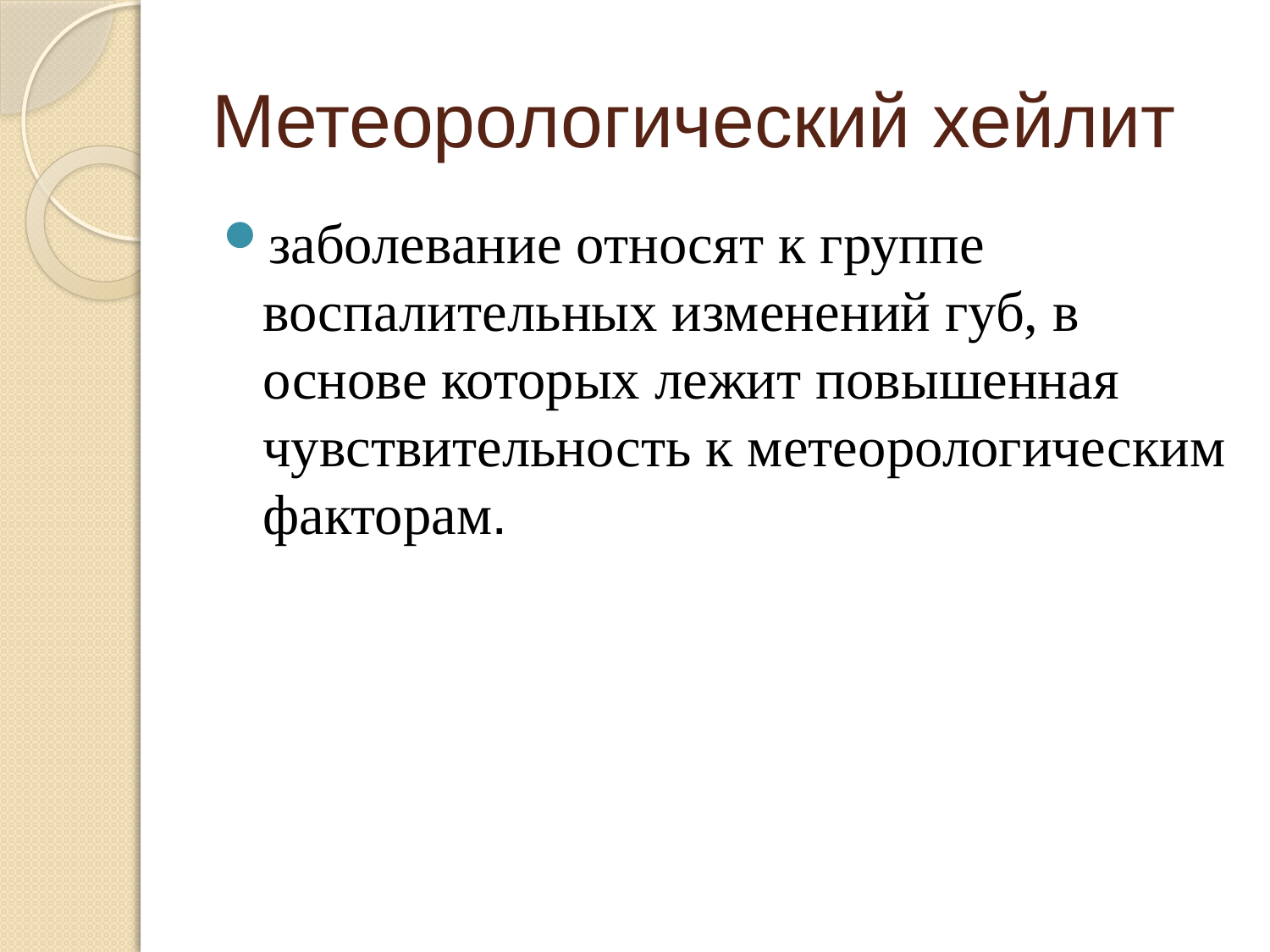

# Метеорологический хейлит
заболевание относят к группе воспалительных изменений губ, в основе которых лежит повышенная чувствительность к метеорологическим факторам.